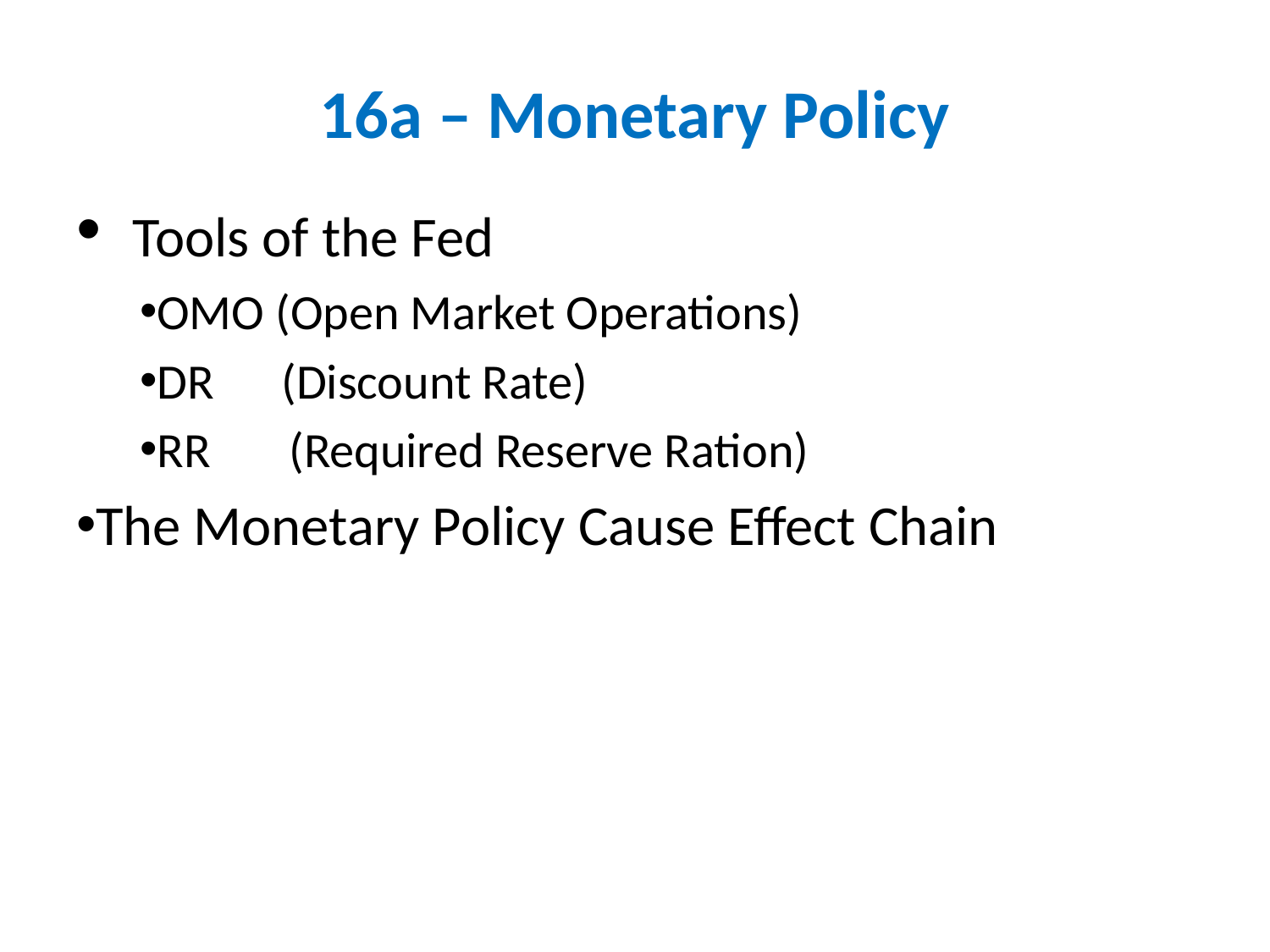

# 16a – Monetary Policy
  Tools of the Fed
OMO (Open Market Operations)
DR      (Discount Rate)
RR       (Required Reserve Ration)
The Monetary Policy Cause Effect Chain